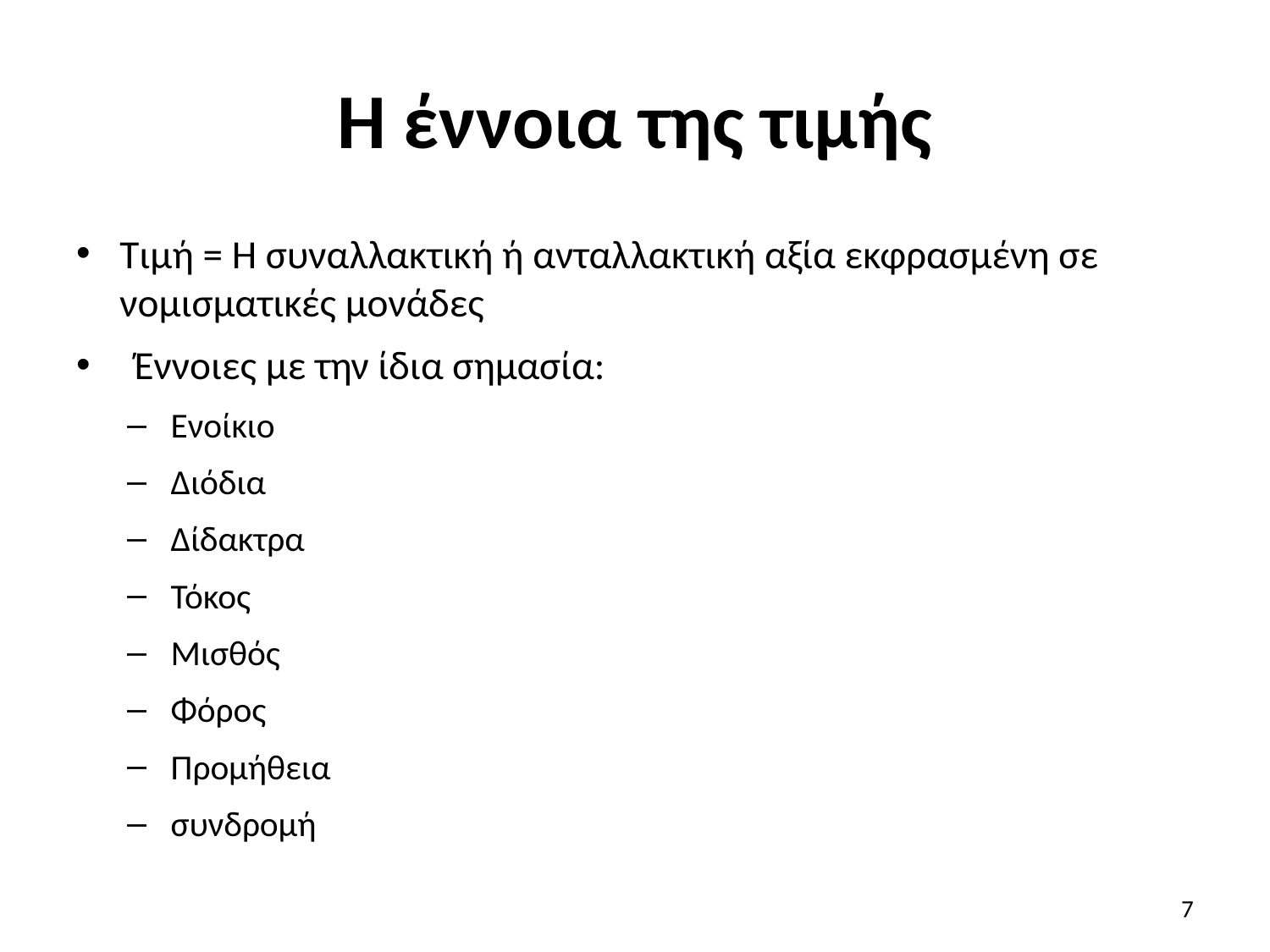

# Η έννοια της τιμής
Τιμή = Η συναλλακτική ή ανταλλακτική αξία εκφρασμένη σε νομισματικές μονάδες
Έννοιες με την ίδια σημασία:
Ενοίκιο
Διόδια
Δίδακτρα
Τόκος
Μισθός
Φόρος
Προμήθεια
συνδρομή

7